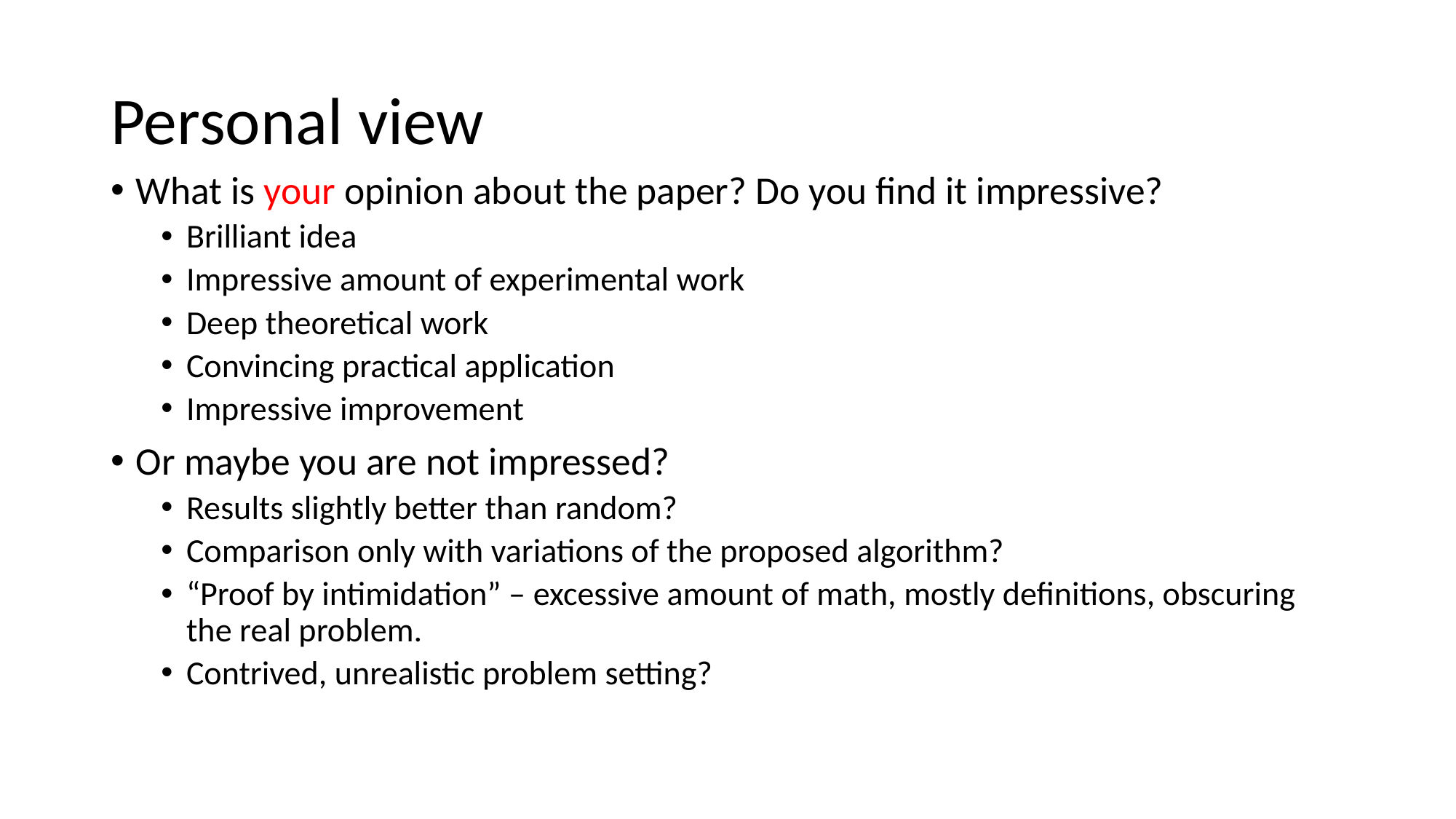

# Personal view
What is your opinion about the paper? Do you find it impressive?
Brilliant idea
Impressive amount of experimental work
Deep theoretical work
Convincing practical application
Impressive improvement
Or maybe you are not impressed?
Results slightly better than random?
Comparison only with variations of the proposed algorithm?
“Proof by intimidation” – excessive amount of math, mostly definitions, obscuring the real problem.
Contrived, unrealistic problem setting?